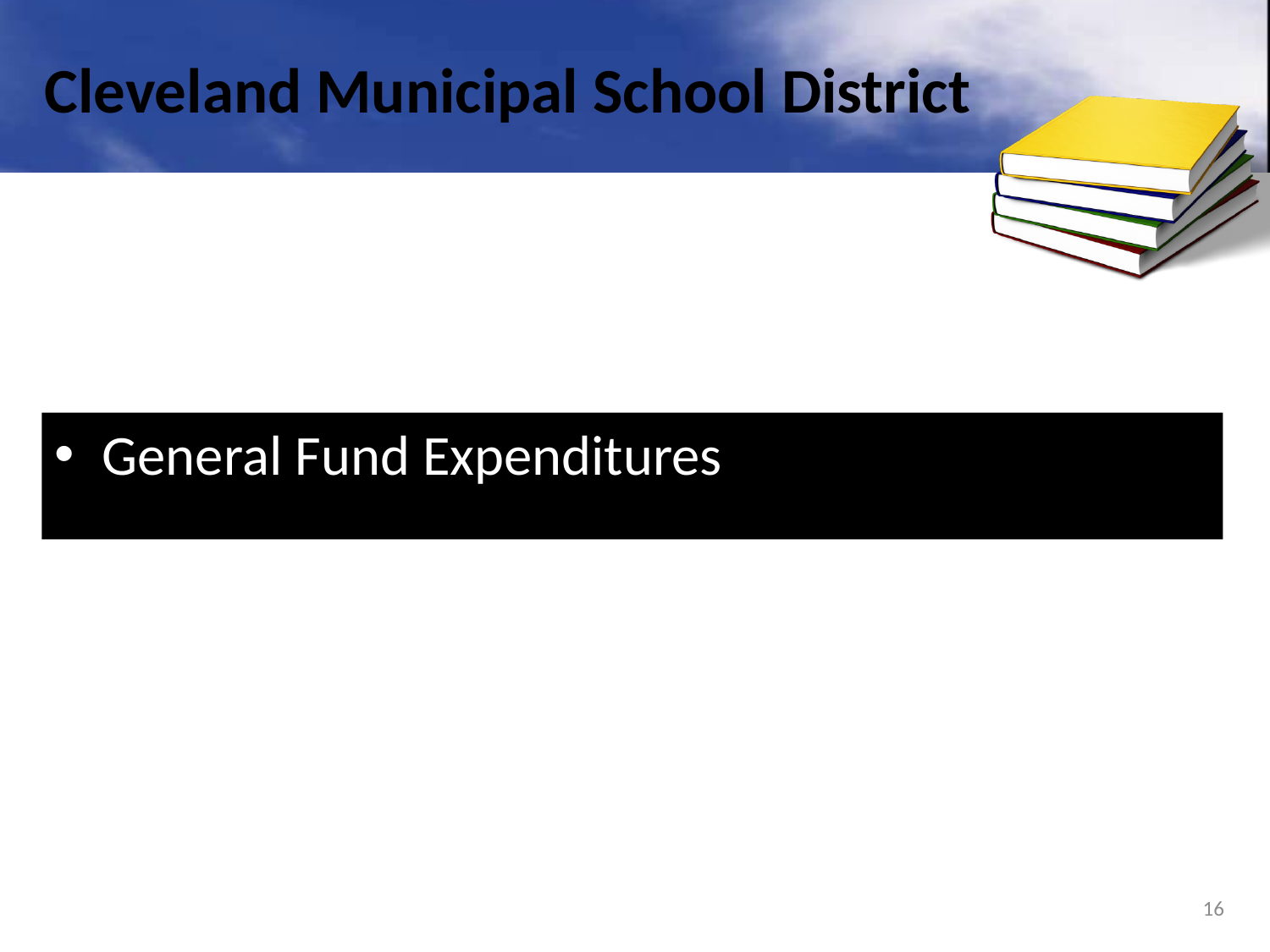

# Cleveland Municipal School District
General Fund Expenditures
16